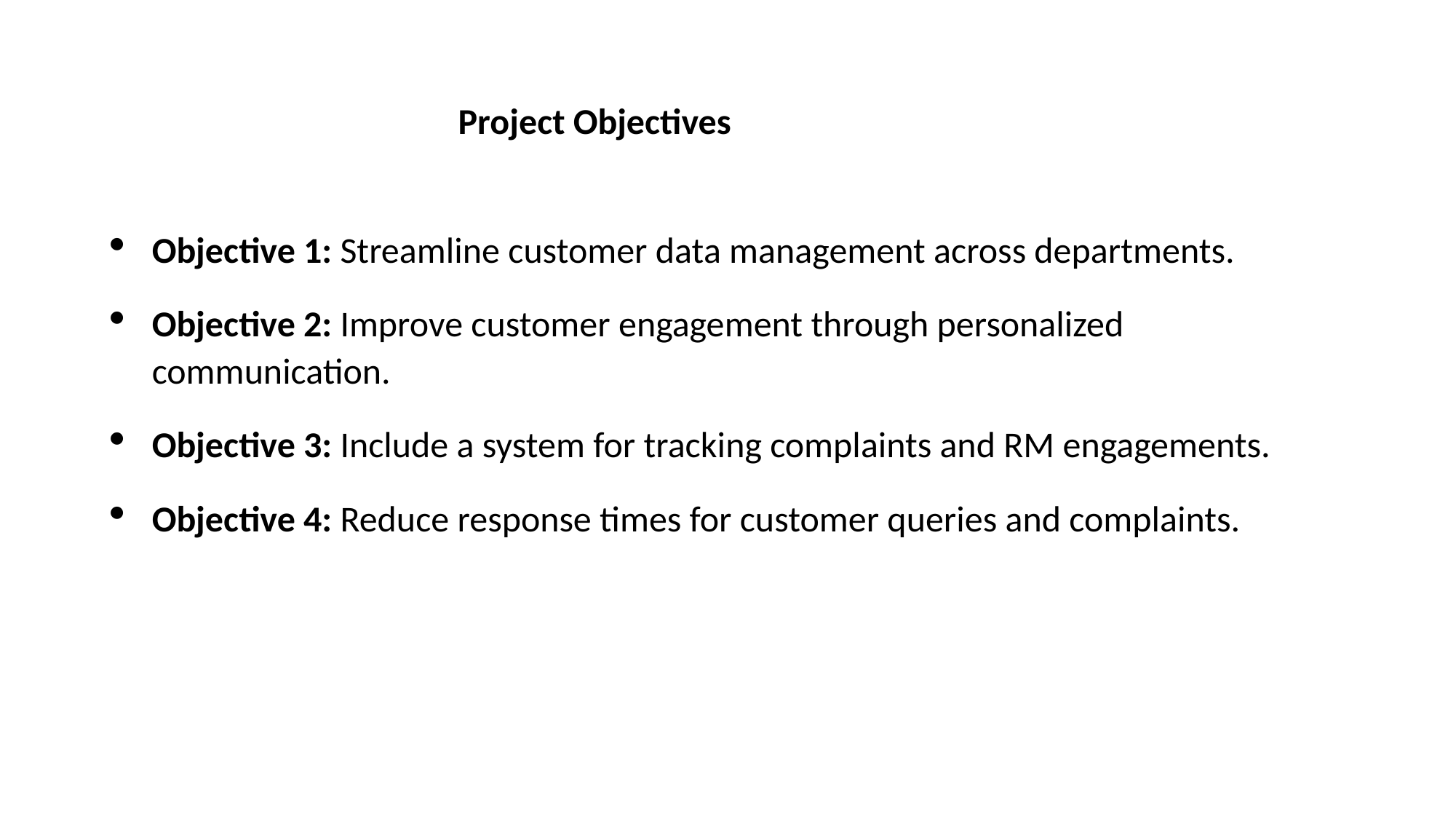

# Project Objectives
Objective 1: Streamline customer data management across departments.
Objective 2: Improve customer engagement through personalized communication.
Objective 3: Include a system for tracking complaints and RM engagements.
Objective 4: Reduce response times for customer queries and complaints.